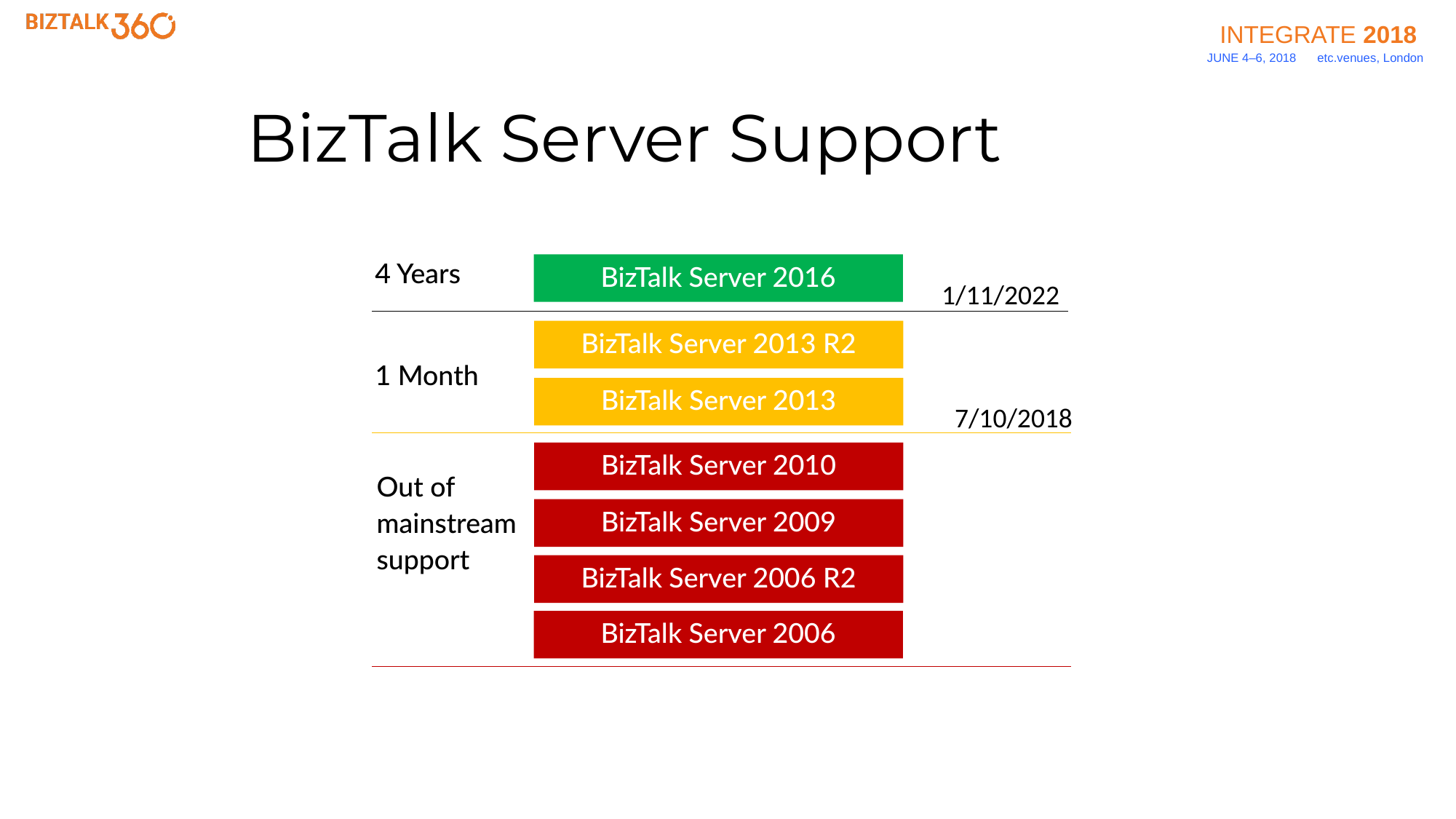

BizTalk Server Support
4 Years
BizTalk Server 2016
1/11/2022
BizTalk Server 2013 R2
1 Month
BizTalk Server 2013
7/10/2018
BizTalk Server 2010
Out of
mainstream
support
BizTalk Server 2009
BizTalk Server 2006 R2
BizTalk Server 2006